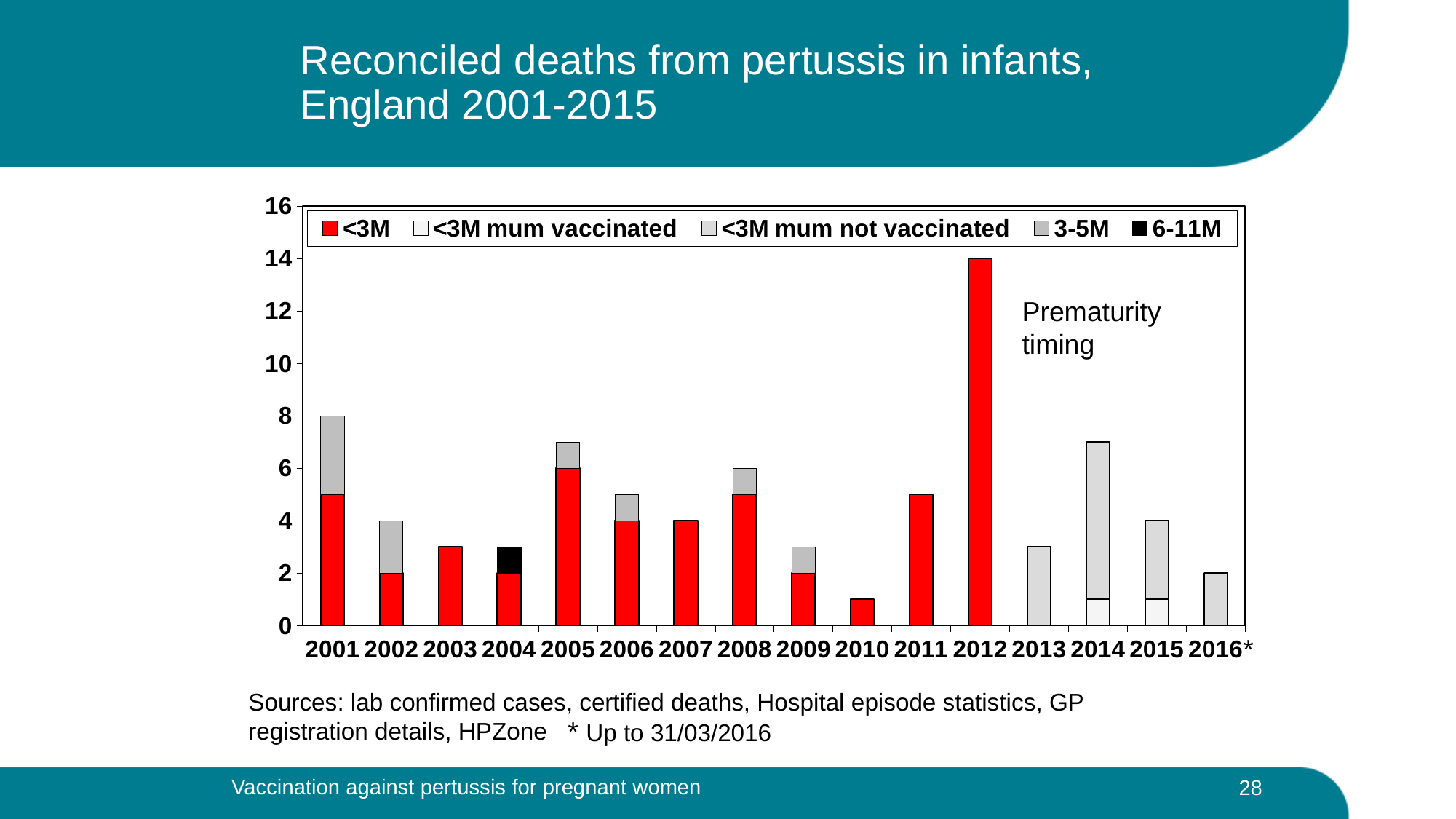

# Reconciled deaths from pertussis in infants, England 2001-2015

### Chart

| Category | <3M | <3M mum vaccinated | <3M mum not vaccinated | 3-5M | 6-11M |
|---|---|---|---|---|---|
| 2001 | 5.0 | 0.0 | 0.0 | 3.0 | 0.0 |
| 2002 | 2.0 | 0.0 | 0.0 | 2.0 | 0.0 |
| 2003 | 3.0 | 0.0 | 0.0 | 0.0 | 0.0 |
| 2004 | 2.0 | 0.0 | 0.0 | 0.0 | 1.0 |
| 2005 | 6.0 | 0.0 | 0.0 | 1.0 | 0.0 |
| 2006 | 4.0 | 0.0 | 0.0 | 1.0 | 0.0 |
| 2007 | 4.0 | 0.0 | 0.0 | 0.0 | 0.0 |
| 2008 | 5.0 | 0.0 | 0.0 | 1.0 | 0.0 |
| 2009 | 2.0 | 0.0 | 0.0 | 1.0 | 0.0 |
| 2010 | 1.0 | 0.0 | 0.0 | 0.0 | 0.0 |
| 2011 | 5.0 | 0.0 | 0.0 | 0.0 | 0.0 |
| 2012 | 14.0 | 0.0 | 0.0 | 0.0 | 0.0 |
| 2013 | 0.0 | 0.0 | 3.0 | 0.0 | 0.0 |
| 2014 | 0.0 | 1.0 | 6.0 | 0.0 | 0.0 |
| 2015 | 0.0 | 1.0 | 3.0 | 0.0 | 0.0 |
| 2016 | 0.0 | 0.0 | 2.0 | 0.0 | 0.0 |
Prematurity
timing
*
Sources: lab confirmed cases, certified deaths, Hospital episode statistics, GP registration details, HPZone

* Up to 31/03/2016
Vaccination against pertussis for pregnant women
  28